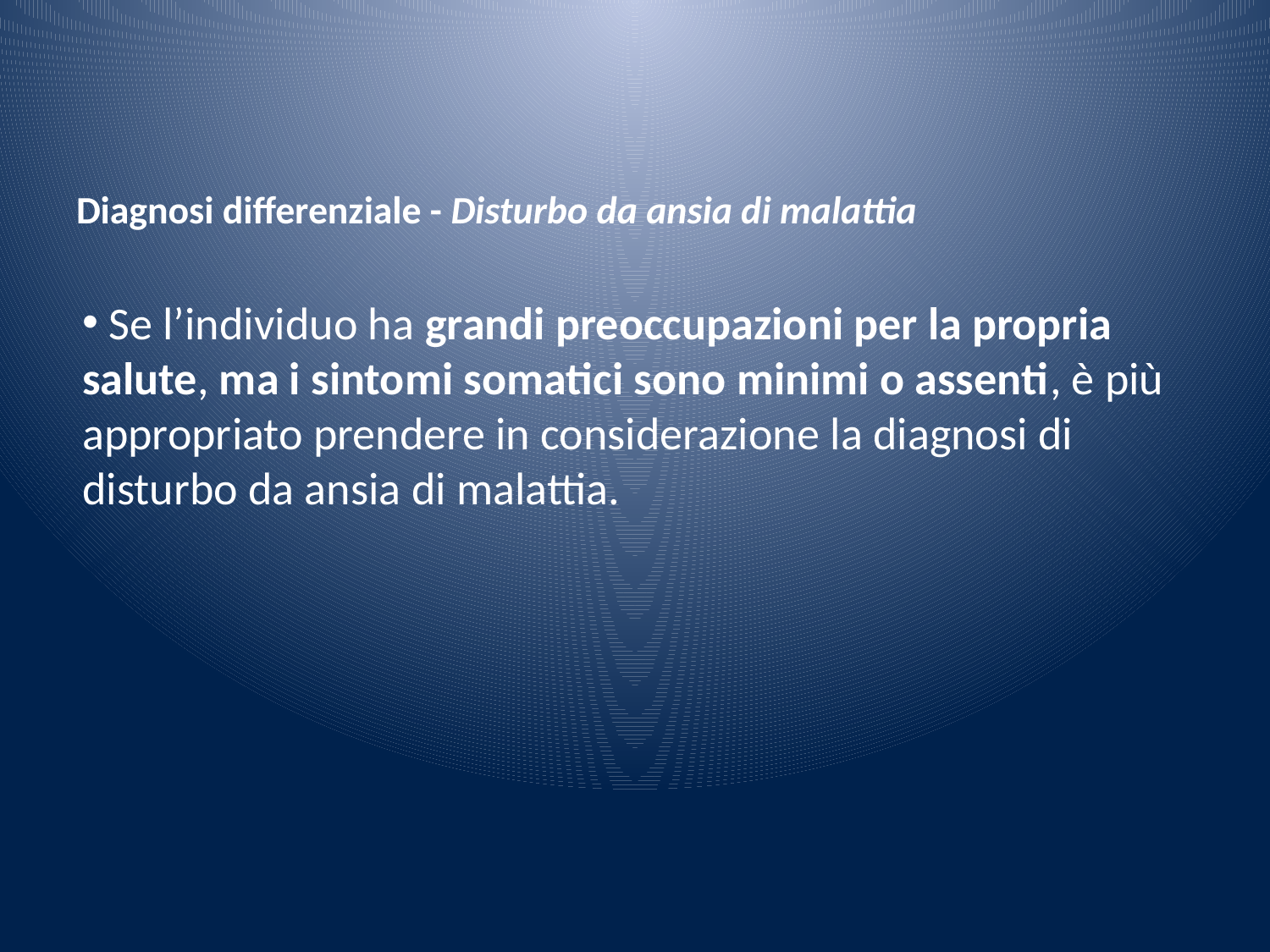

# Diagnosi differenziale - Disturbo da ansia di malattia
 Se l’individuo ha grandi preoccupazioni per la propria salute, ma i sintomi somatici sono minimi o assenti, è più appropriato prendere in considerazione la diagnosi di disturbo da ansia di malattia.